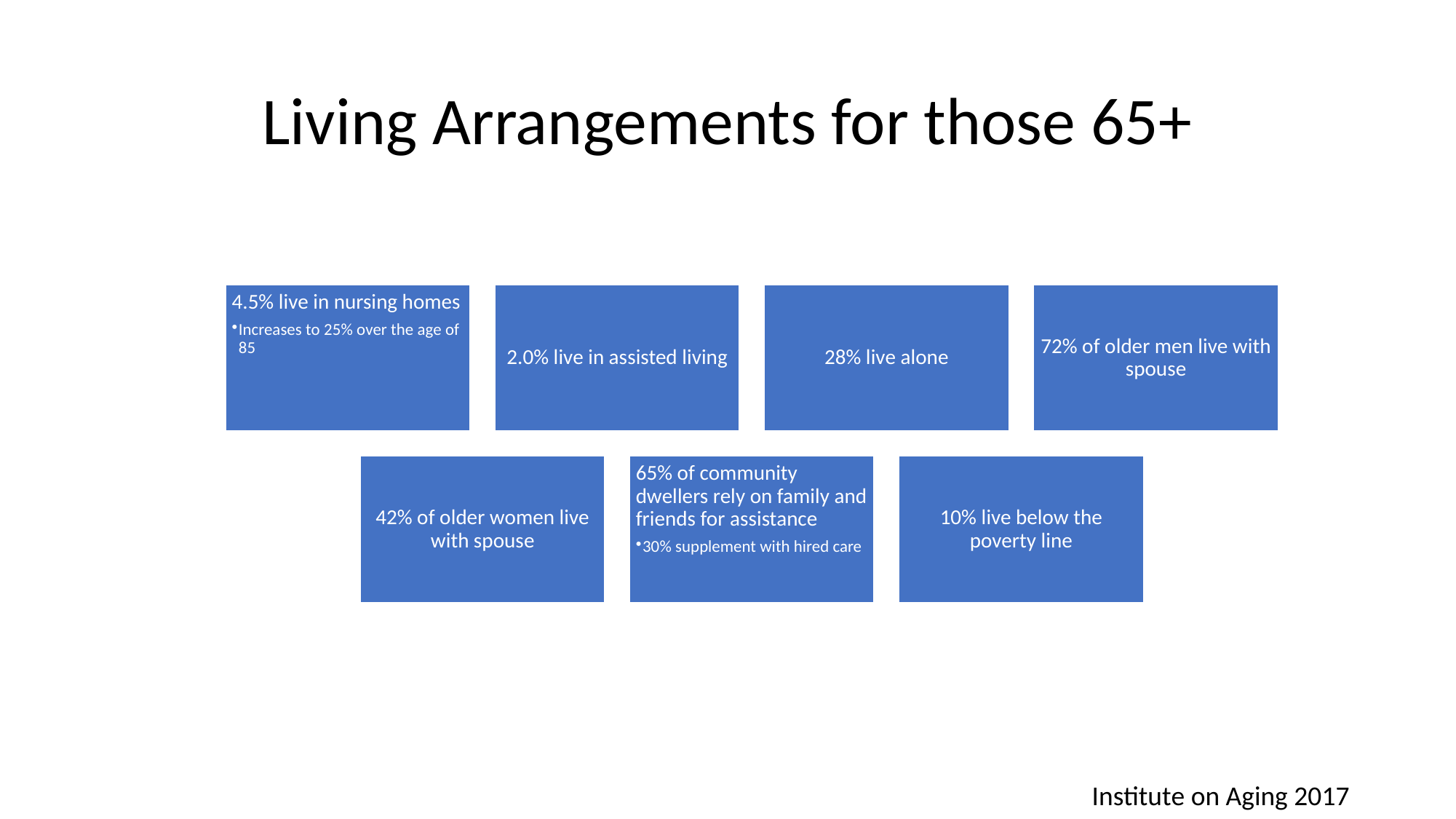

# Living Arrangements for those 65+
4.5% live in nursing homes
Increases to 25% over the age of 85
2.0% live in assisted living
28% live alone
72% of older men live with spouse
42% of older women live with spouse
65% of community dwellers rely on family and friends for assistance
30% supplement with hired care
10% live below the poverty line
Institute on Aging 2017